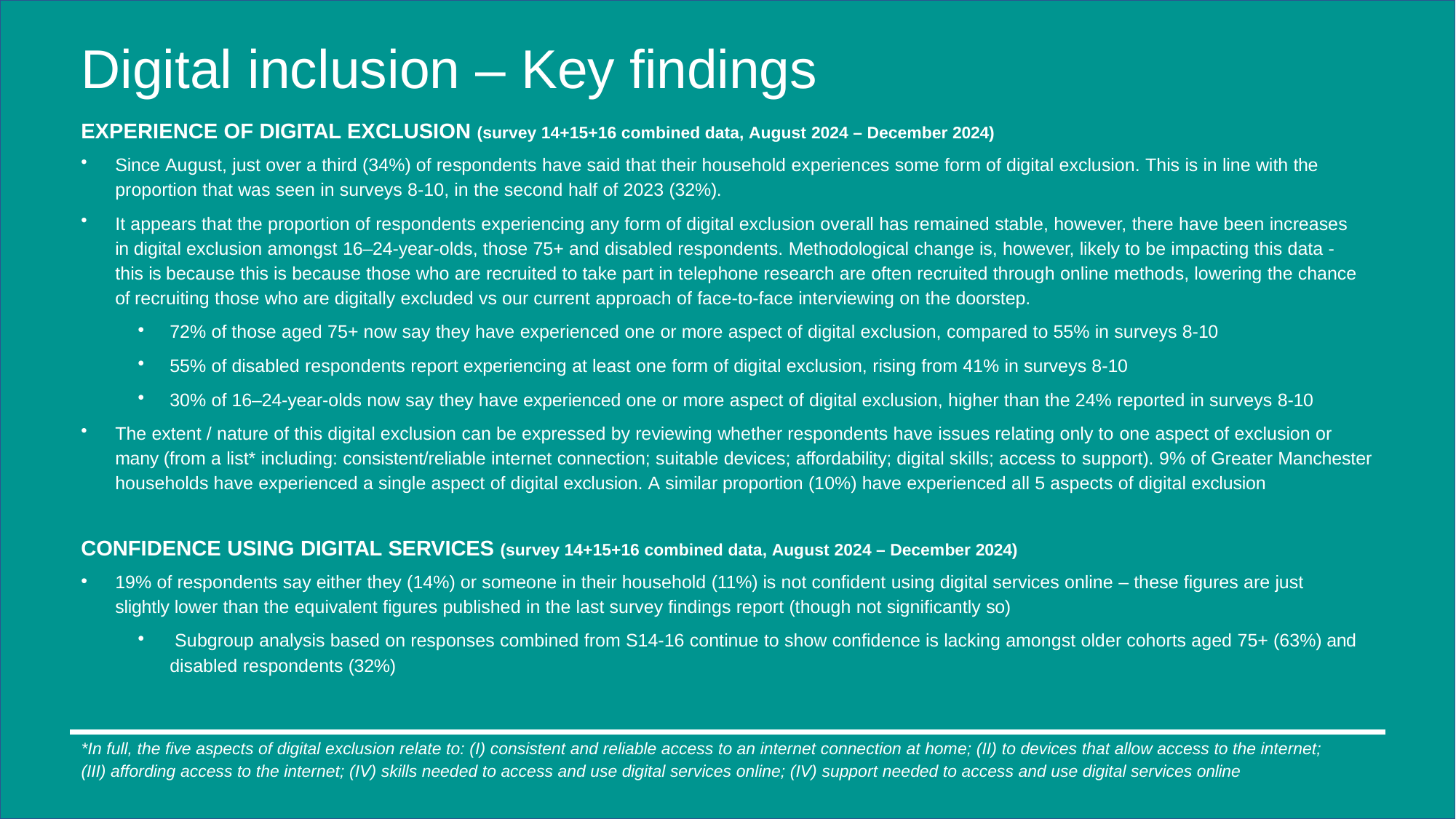

# Digital inclusion – Key findings
EXPERIENCE OF DIGITAL EXCLUSION (survey 14+15+16 combined data, August 2024 – December 2024)
Since August, just over a third (34%) of respondents have said that their household experiences some form of digital exclusion. This is in line with the
proportion that was seen in surveys 8-10, in the second half of 2023 (32%).
It appears that the proportion of respondents experiencing any form of digital exclusion overall has remained stable, however, there have been increases in digital exclusion amongst 16–24-year-olds, those 75+ and disabled respondents. Methodological change is, however, likely to be impacting this data - this is because this is because those who are recruited to take part in telephone research are often recruited through online methods, lowering the chance of recruiting those who are digitally excluded vs our current approach of face-to-face interviewing on the doorstep.
72% of those aged 75+ now say they have experienced one or more aspect of digital exclusion, compared to 55% in surveys 8-10
55% of disabled respondents report experiencing at least one form of digital exclusion, rising from 41% in surveys 8-10
30% of 16–24-year-olds now say they have experienced one or more aspect of digital exclusion, higher than the 24% reported in surveys 8-10
The extent / nature of this digital exclusion can be expressed by reviewing whether respondents have issues relating only to one aspect of exclusion or many (from a list* including: consistent/reliable internet connection; suitable devices; affordability; digital skills; access to support). 9% of Greater Manchester households have experienced a single aspect of digital exclusion. A similar proportion (10%) have experienced all 5 aspects of digital exclusion

CONFIDENCE USING DIGITAL SERVICES (survey 14+15+16 combined data, August 2024 – December 2024)
19% of respondents say either they (14%) or someone in their household (11%) is not confident using digital services online – these figures are just slightly lower than the equivalent figures published in the last survey findings report (though not significantly so)
Subgroup analysis based on responses combined from S14-16 continue to show confidence is lacking amongst older cohorts aged 75+ (63%) and
disabled respondents (32%)
*In full, the five aspects of digital exclusion relate to: (I) consistent and reliable access to an internet connection at home; (II) to devices that allow access to the internet; (III) affording access to the internet; (IV) skills needed to access and use digital services online; (IV) support needed to access and use digital services online